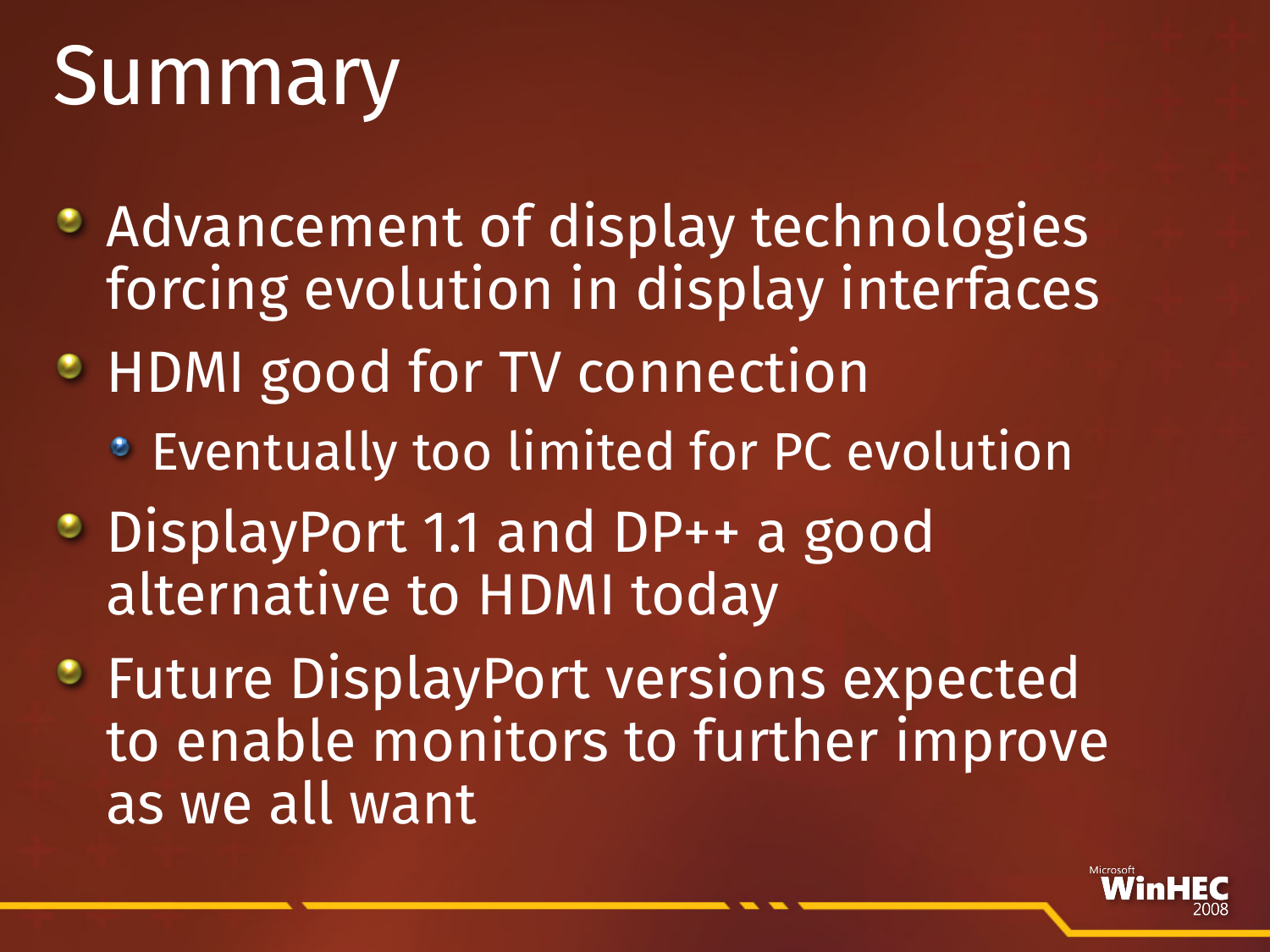

Summary
Advancement of display technologies forcing evolution in display interfaces
HDMI good for TV connection
Eventually too limited for PC evolution
DisplayPort 1.1 and DP++ a good alternative to HDMI today
Future DisplayPort versions expected
to enable monitors to further improve
as we all want